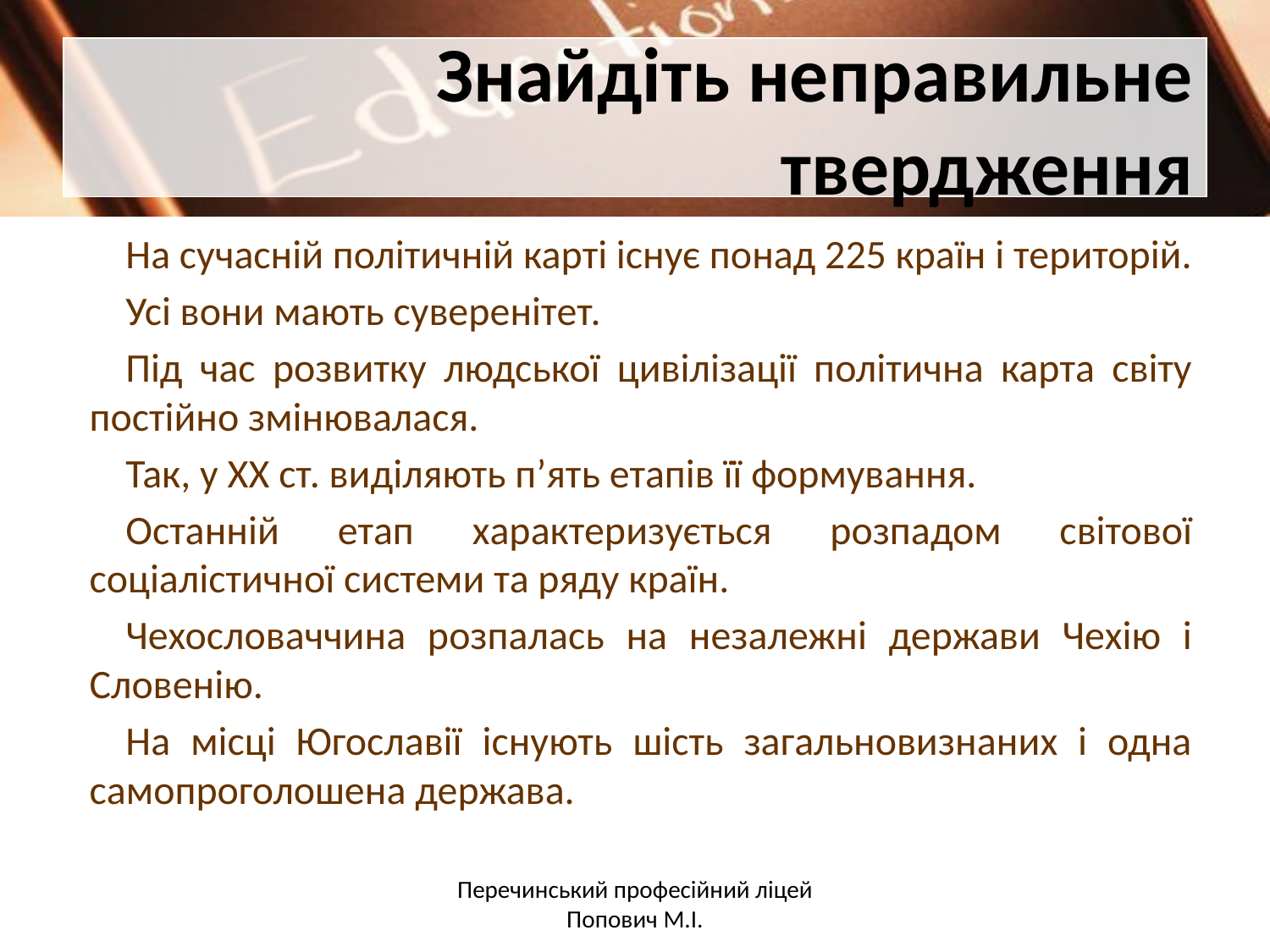

# Знайдіть неправильне твердження
На сучасній політичній карті існує понад 225 країн і територій.
Усі вони мають суверенітет.
Під час розвитку людської цивілізації політична карта світу постійно змінювалася.
Так, у ХХ ст. виділяють п’ять етапів її формування.
Останній етап характеризується розпадом світової соціалістичної системи та ряду країн.
Чехословаччина розпалась на незалежні держави Чехію і Словенію.
На місці Югославії існують шість загальновизнаних і одна самопроголошена держава.
Перечинський професійний ліцей Попович М.І.